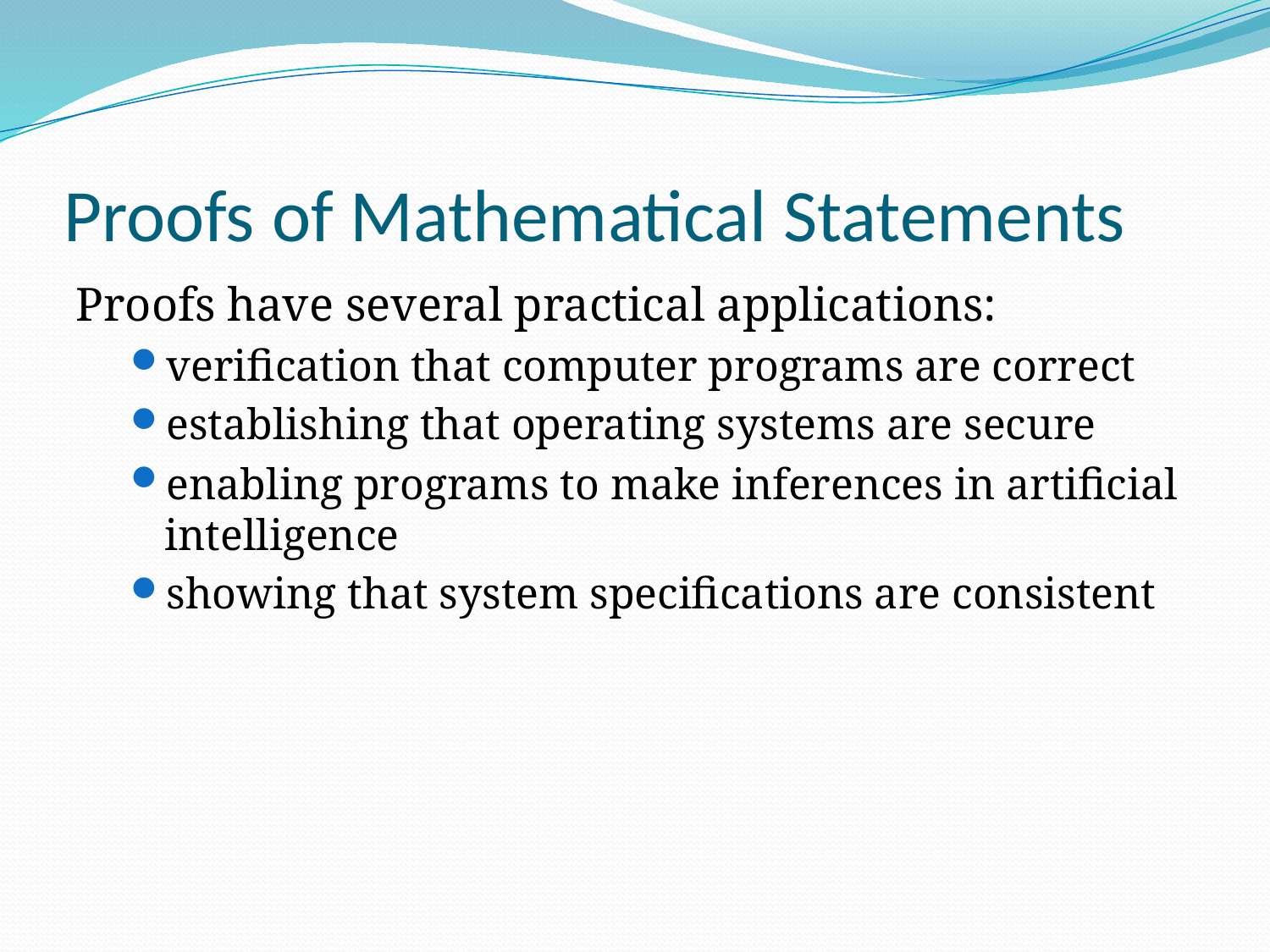

# Proofs of Mathematical Statements
Proofs have several practical applications:
verification that computer programs are correct
establishing that operating systems are secure
enabling programs to make inferences in artificial intelligence
showing that system specifications are consistent